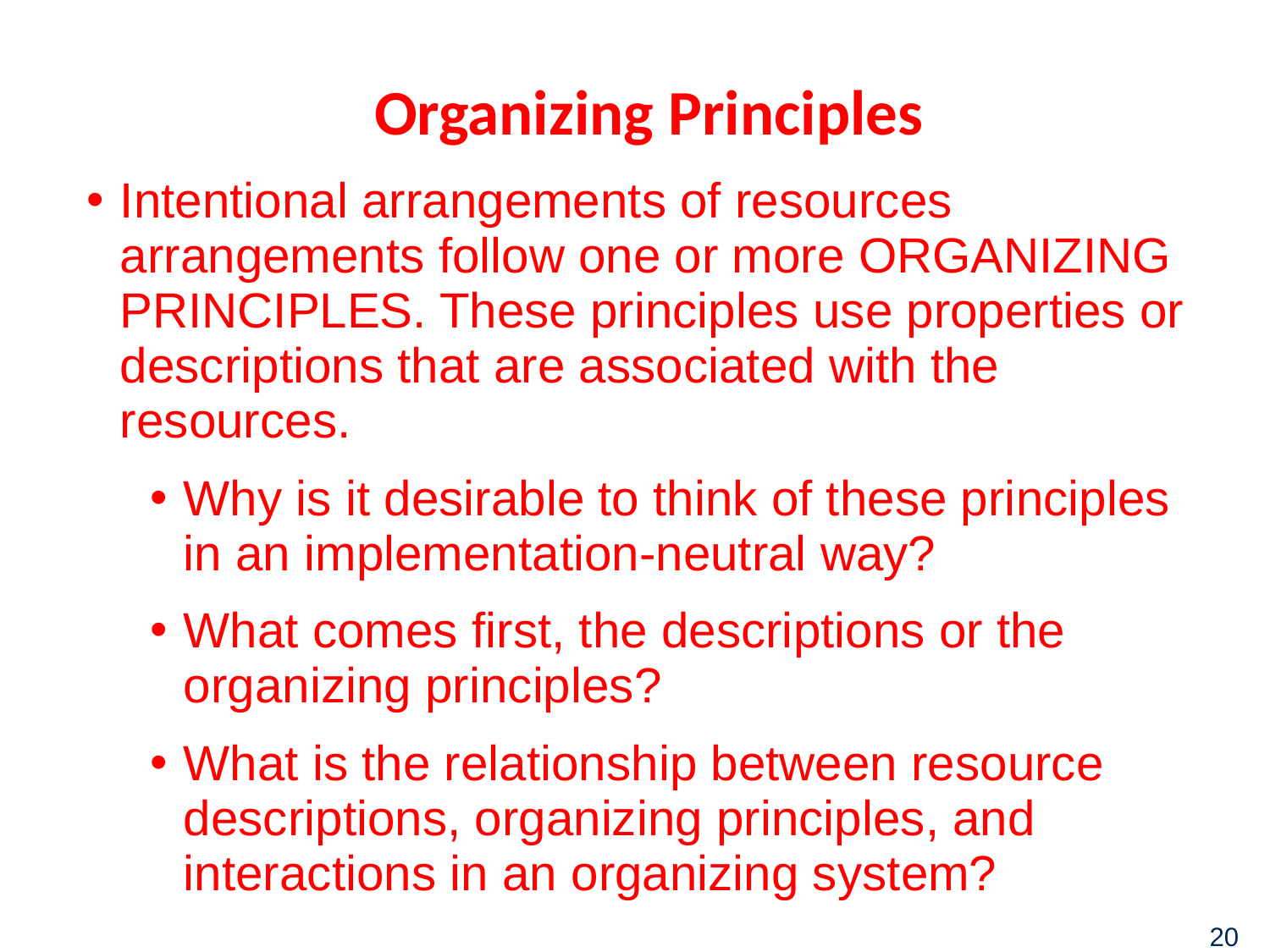

# Organizing Principles
Intentional arrangements of resources arrangements follow one or more ORGANIZING PRINCIPLES. These principles use properties or descriptions that are associated with the resources.
Why is it desirable to think of these principles in an implementation-neutral way?
What comes first, the descriptions or the organizing principles?
What is the relationship between resource descriptions, organizing principles, and interactions in an organizing system?
20